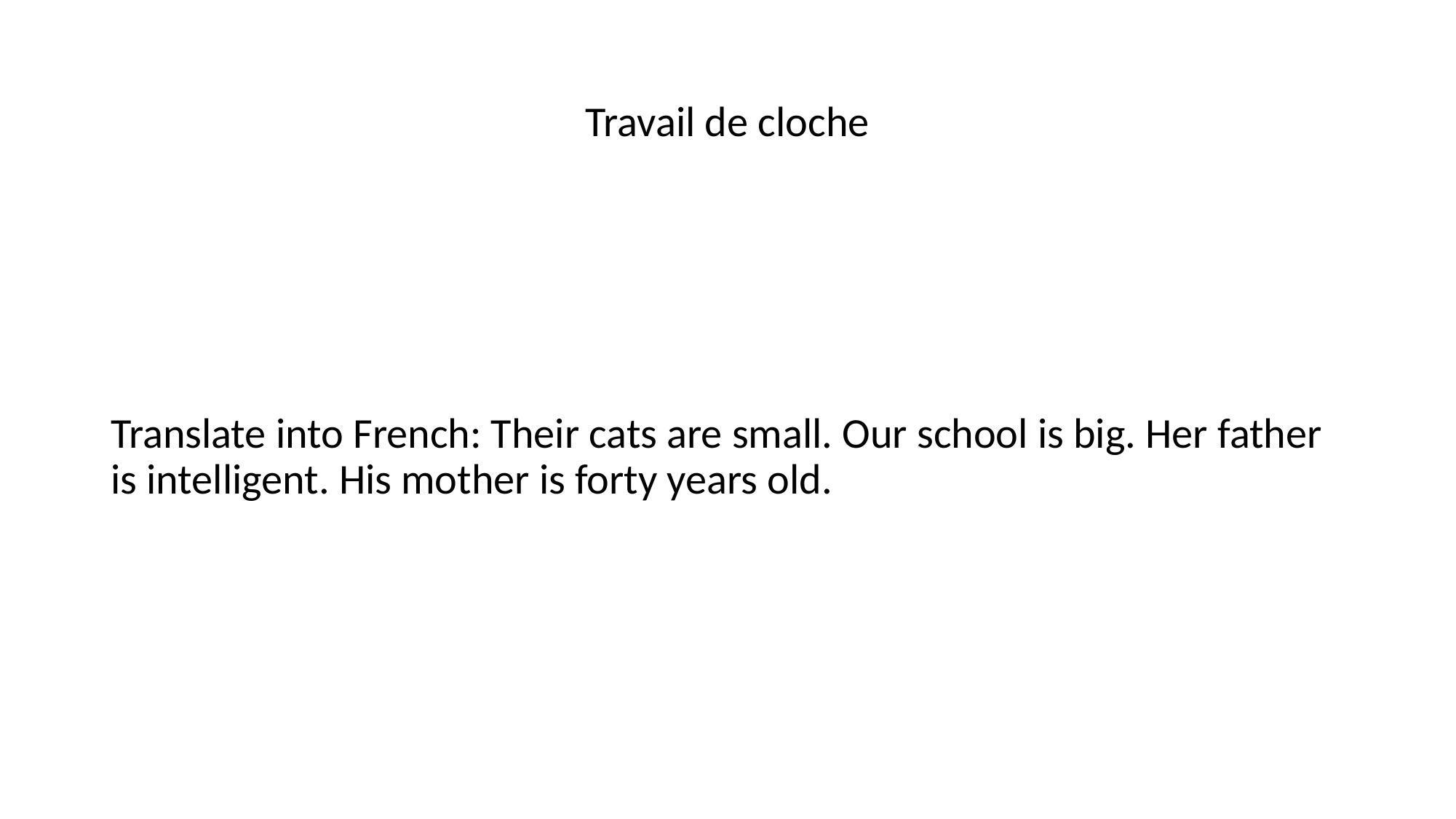

# Travail de cloche

Translate into French: Their cats are small. Our school is big. Her father is intelligent. His mother is forty years old.